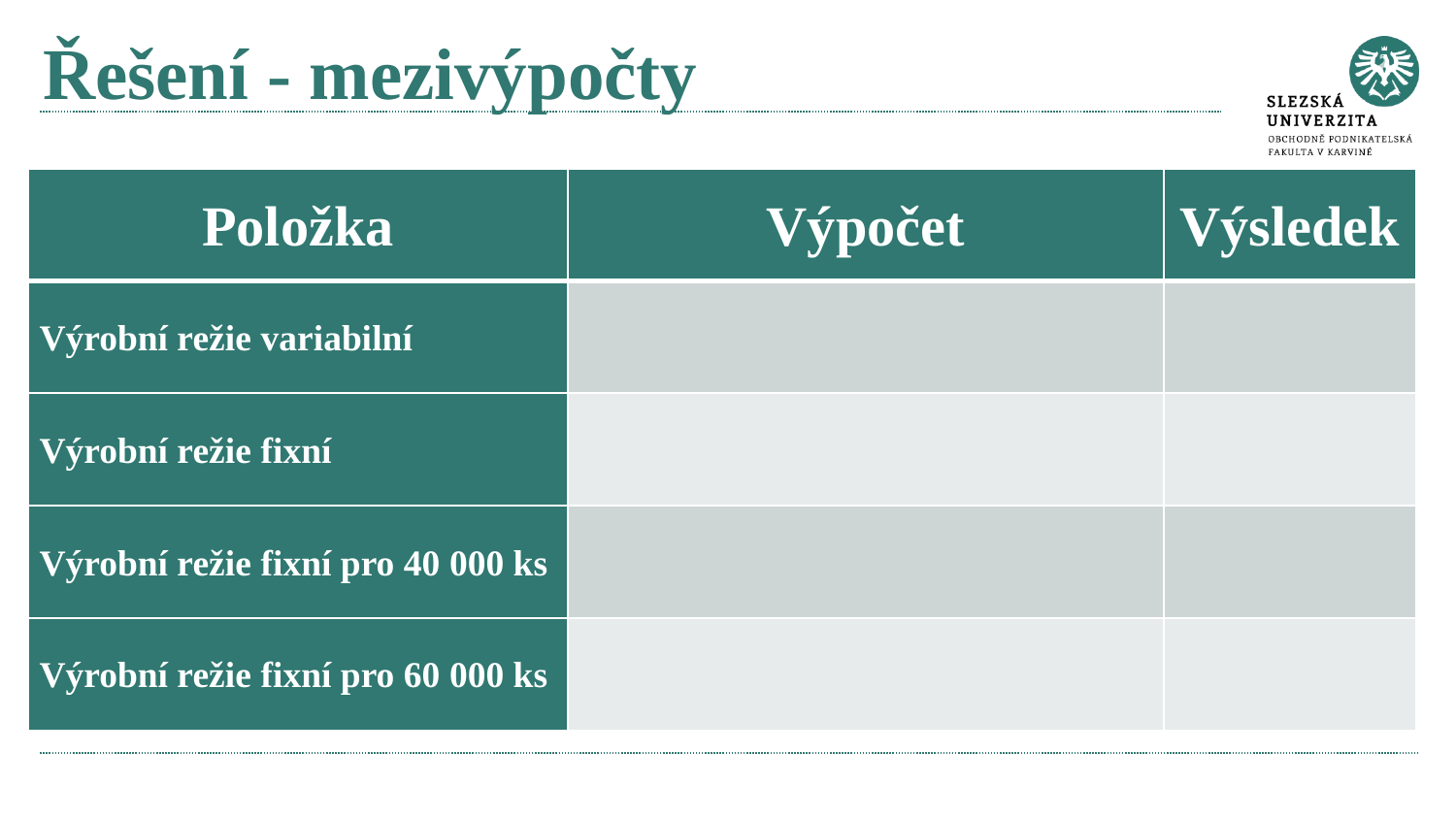

# Řešení - mezivýpočty

| Položka | Výpočet | Výsledek |
| --- | --- | --- |
| Výrobní režie variabilní |  |  |
| Výrobní režie fixní |  |  |
| Výrobní režie fixní pro 40 000 ks |  |  |
| Výrobní režie fixní pro 60 000 ks |  |  |